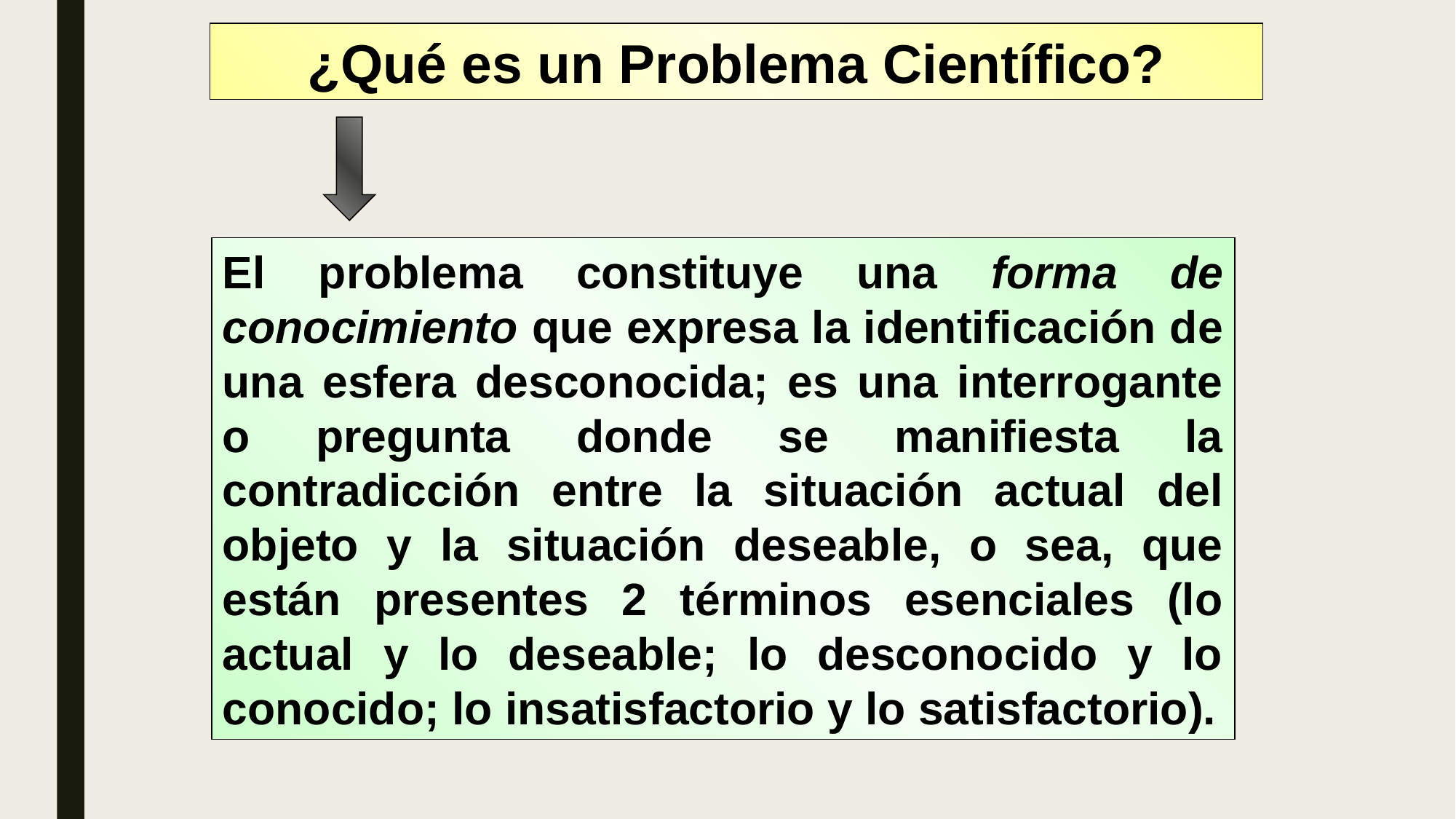

¿Qué es un Problema Científico?

El problema constituye una forma de conocimiento que expresa la identificación de una esfera desconocida; es una interrogante o pregunta donde se manifiesta la contradicción entre la situación actual del objeto y la situación deseable, o sea, que están presentes 2 términos esenciales (lo actual y lo deseable; lo desconocido y lo conocido; lo insatisfactorio y lo satisfactorio).